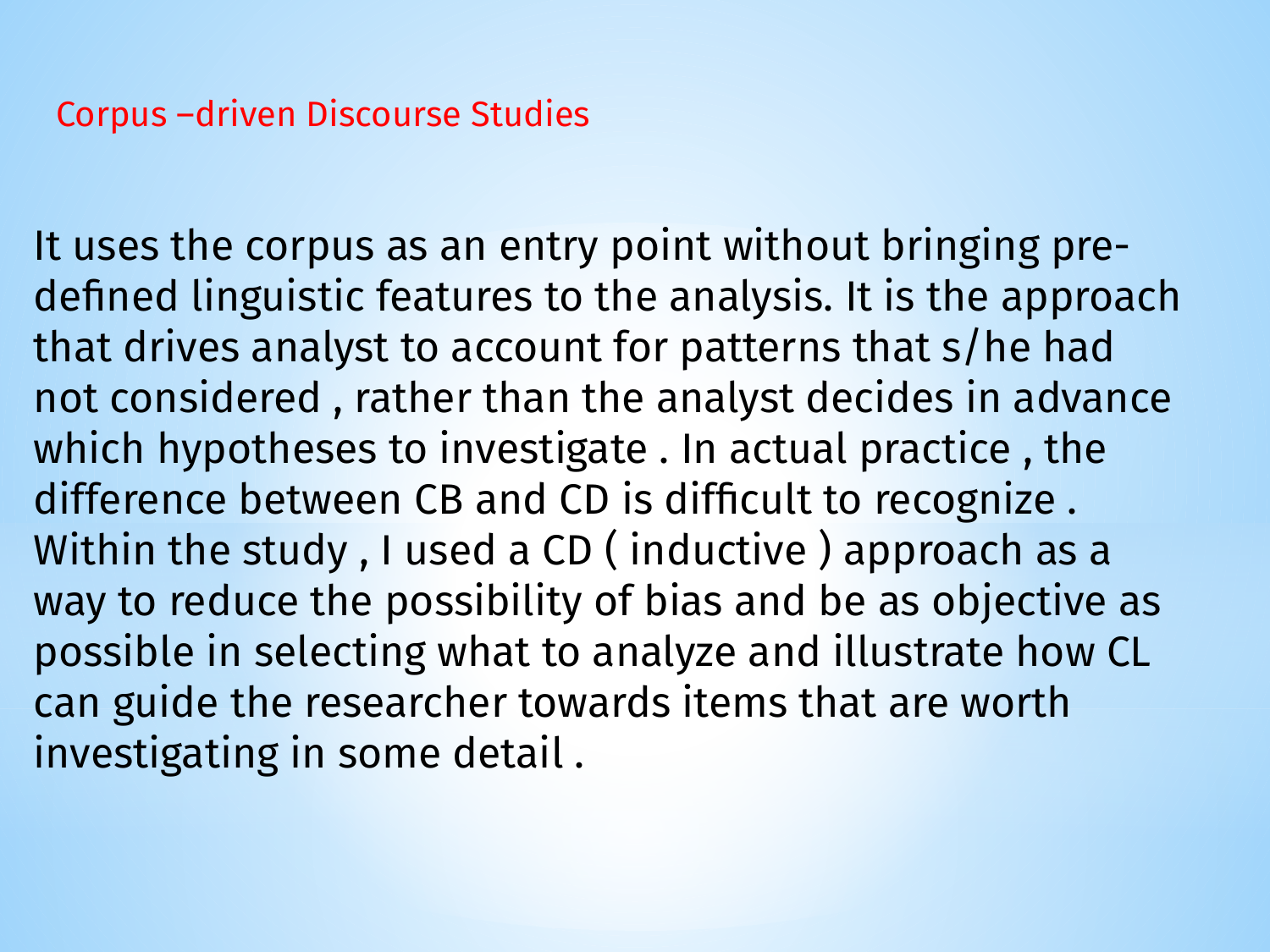

Corpus –driven Discourse Studies
It uses the corpus as an entry point without bringing pre-defined linguistic features to the analysis. It is the approach that drives analyst to account for patterns that s/he had not considered , rather than the analyst decides in advance which hypotheses to investigate . In actual practice , the difference between CB and CD is difficult to recognize .
Within the study , I used a CD ( inductive ) approach as a way to reduce the possibility of bias and be as objective as possible in selecting what to analyze and illustrate how CL can guide the researcher towards items that are worth investigating in some detail .